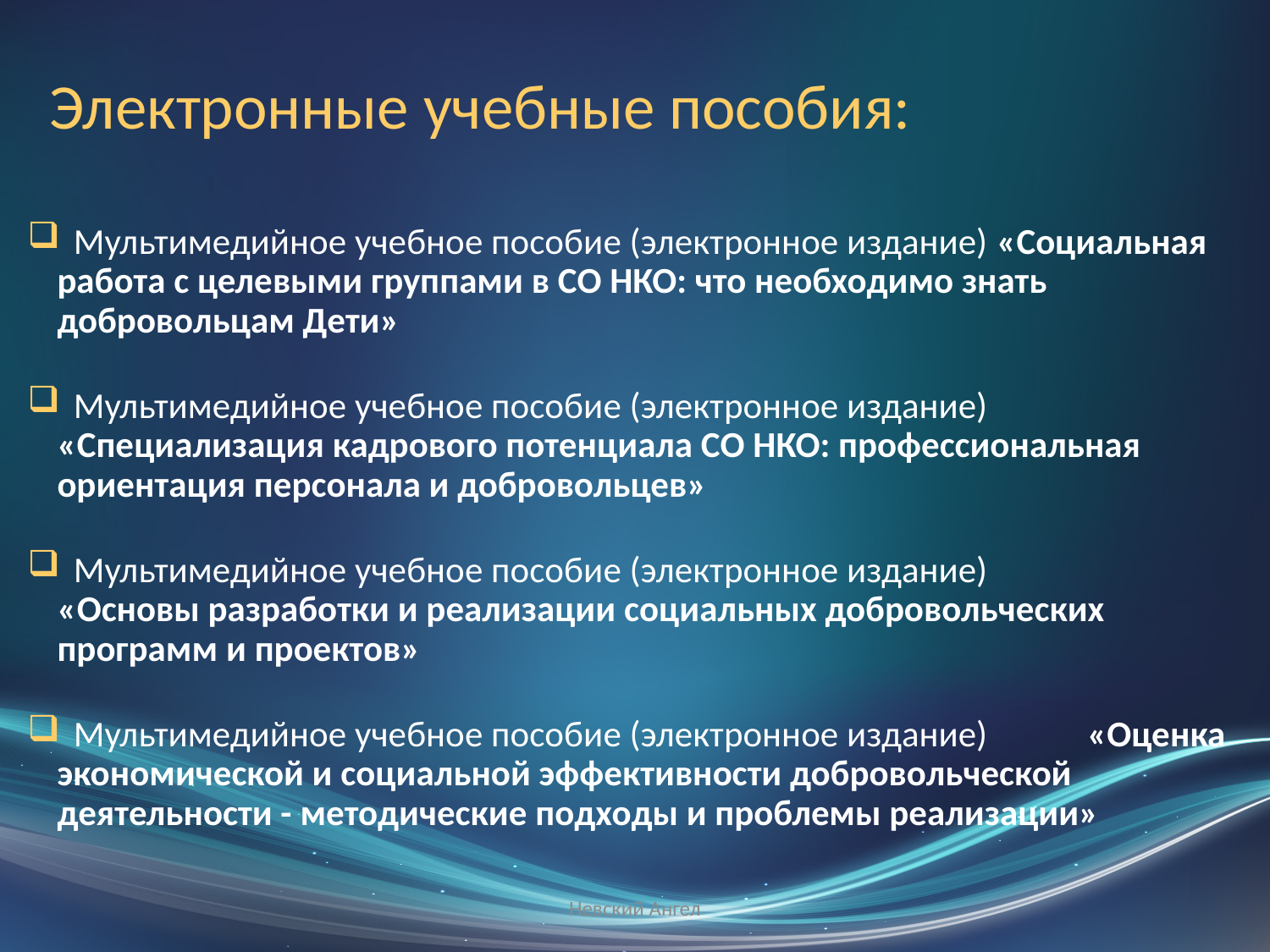

# Электронные учебные пособия:
  Мультимедийное учебное пособие (электронное издание) «Социальная работа с целевыми группами в СО НКО: что необходимо знать добровольцам Дети»

  Мультимедийное учебное пособие (электронное издание) «Специализация кадрового потенциала СО НКО: профессиональная ориентация персонала и добровольцев»

  Мультимедийное учебное пособие (электронное издание)              «Основы разработки и реализации социальных добровольческих программ и проектов»

  Мультимедийное учебное пособие (электронное издание)            «Оценка экономической и социальной эффективности добровольческой деятельности - методические подходы и проблемы реализации»

Невский Ангел